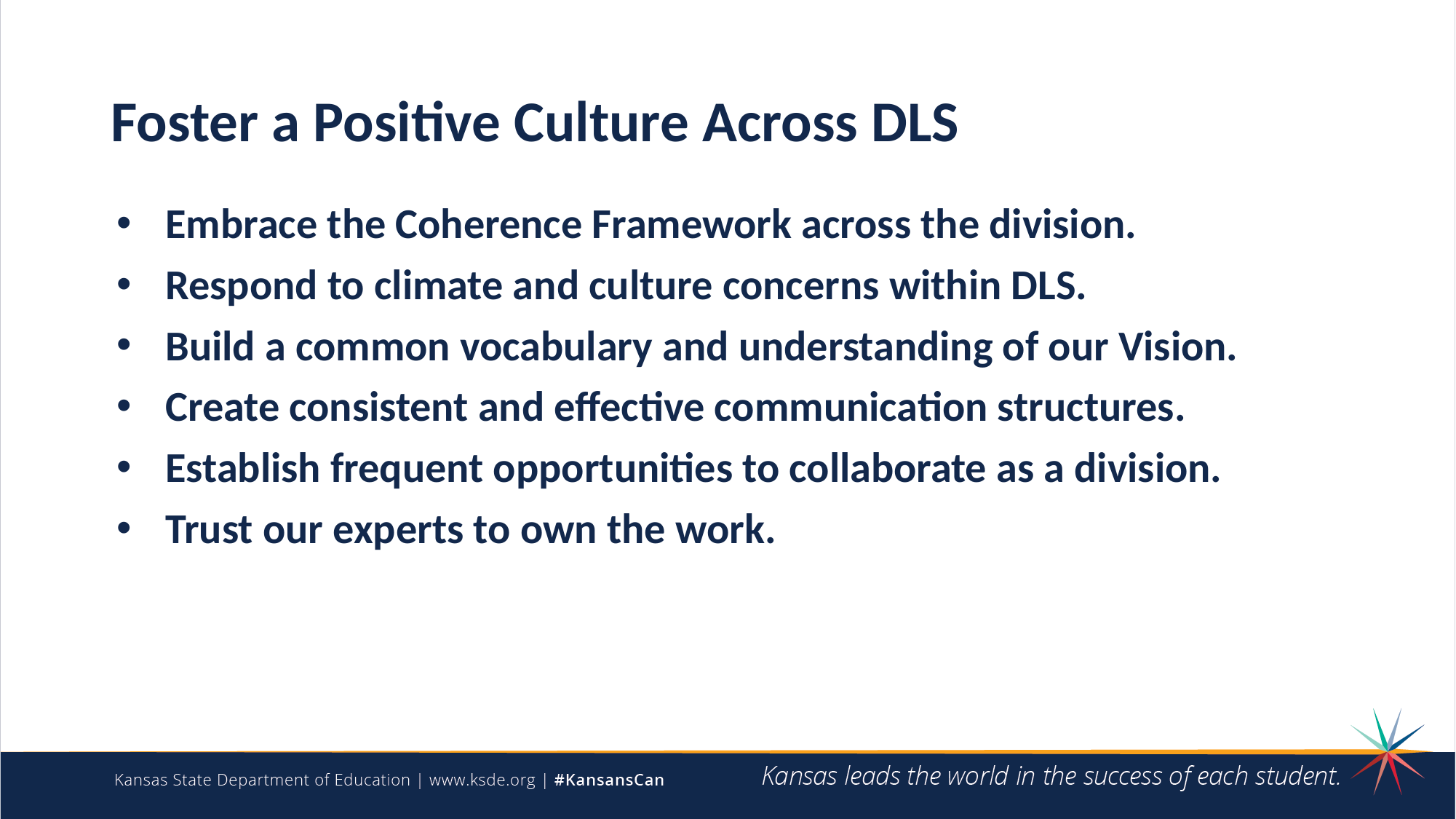

# Foster a Positive Culture Across DLS
Embrace the Coherence Framework across the division.
Respond to climate and culture concerns within DLS.
Build a common vocabulary and understanding of our Vision.
Create consistent and effective communication structures.
Establish frequent opportunities to collaborate as a division.
Trust our experts to own the work.